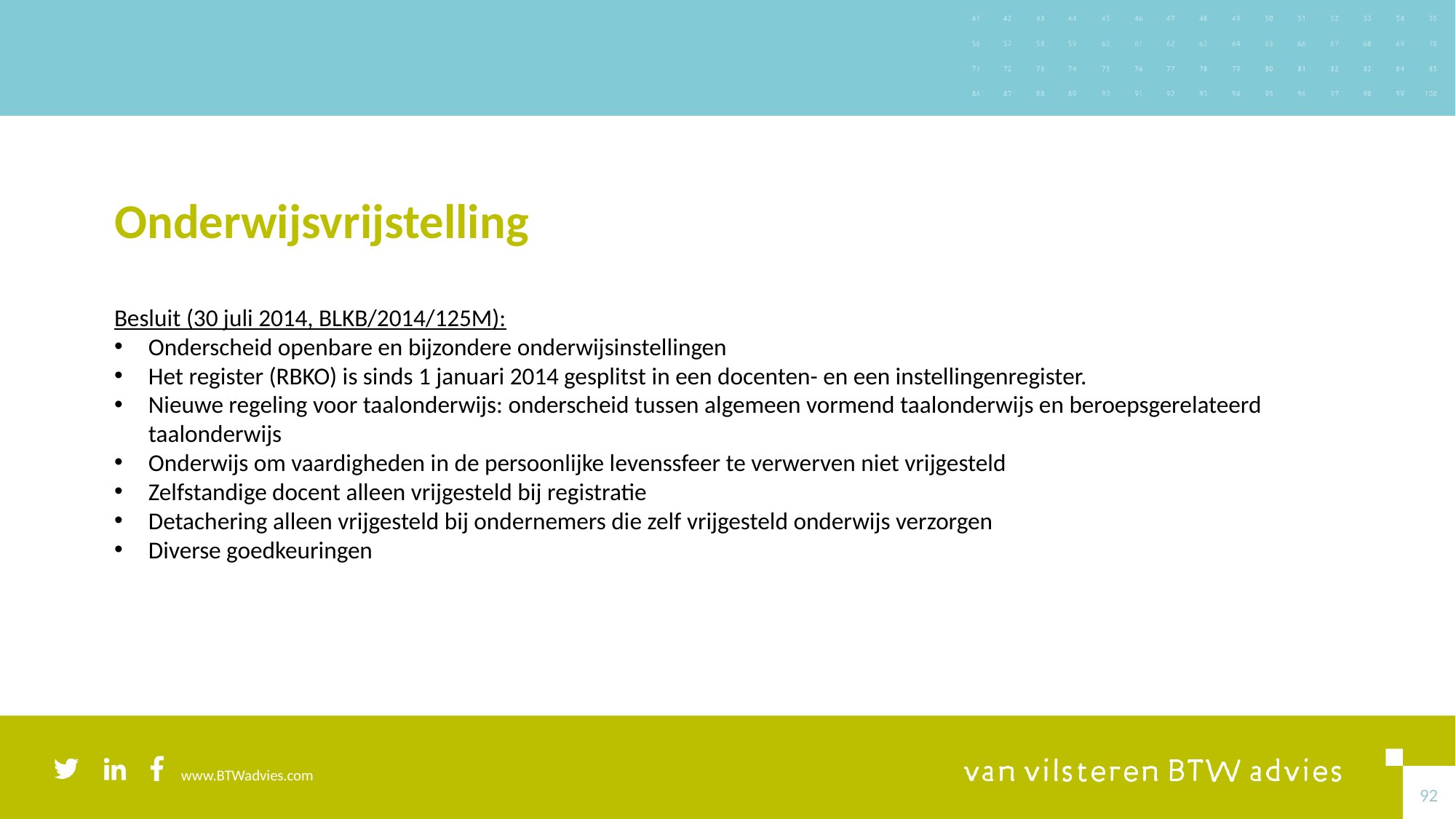

# Onderwijsvrijstelling
Besluit (30 juli 2014, BLKB/2014/125M):
Onderscheid openbare en bijzondere onderwijsinstellingen
Het register (RBKO) is sinds 1 januari 2014 gesplitst in een docenten- en een instellingenregister.
Nieuwe regeling voor taalonderwijs: onderscheid tussen algemeen vormend taalonderwijs en beroepsgerelateerd taalonderwijs
Onderwijs om vaardigheden in de persoonlijke levenssfeer te verwerven niet vrijgesteld
Zelfstandige docent alleen vrijgesteld bij registratie
Detachering alleen vrijgesteld bij ondernemers die zelf vrijgesteld onderwijs verzorgen
Diverse goedkeuringen